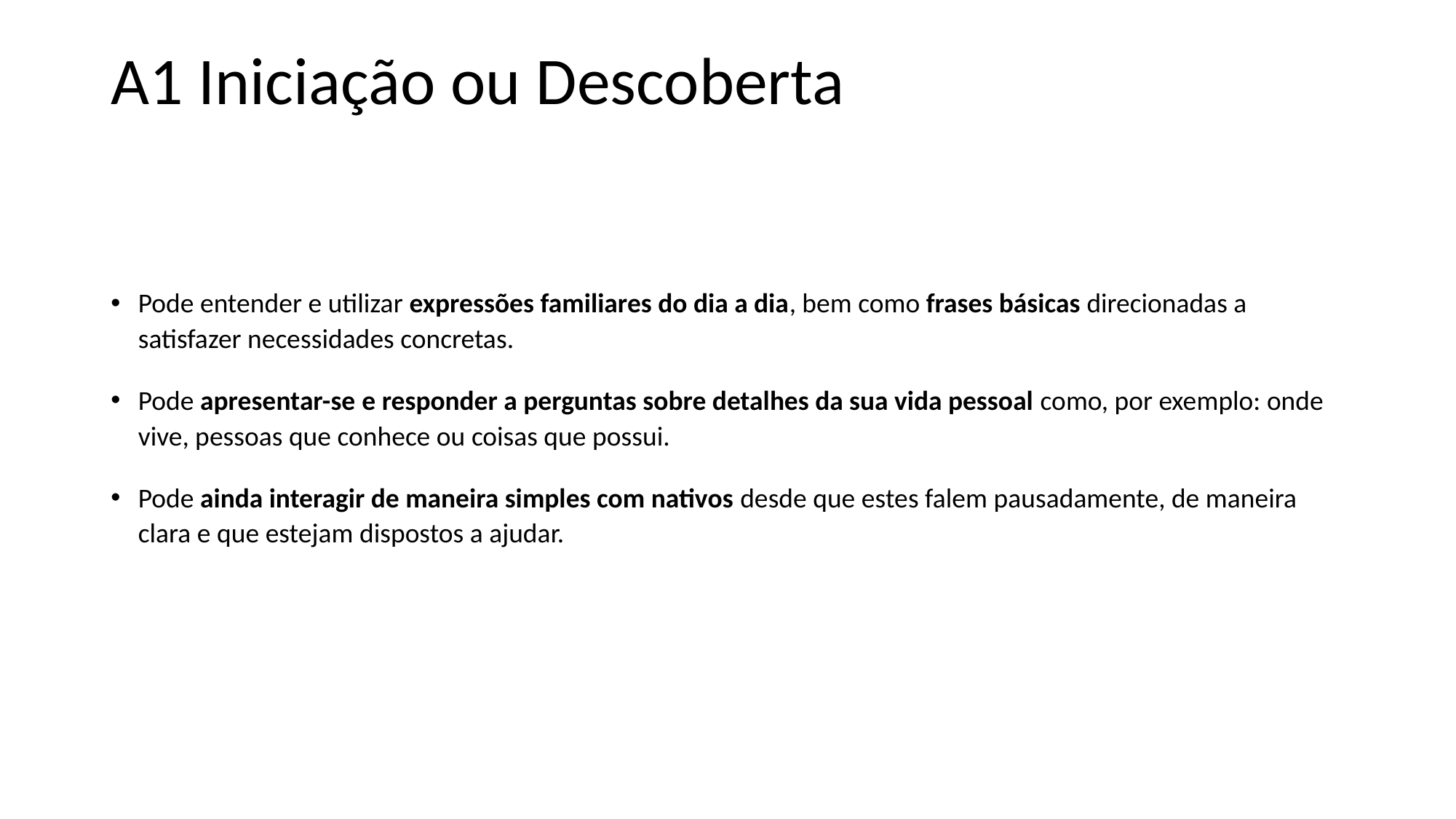

# A1 Iniciação ou Descoberta

Pode entender e utilizar expressões familiares do dia a dia, bem como frases básicas direcionadas a satisfazer necessidades concretas.
Pode apresentar-se e responder a perguntas sobre detalhes da sua vida pessoal como, por exemplo: onde vive, pessoas que conhece ou coisas que possui.
Pode ainda interagir de maneira simples com nativos desde que estes falem pausadamente, de maneira clara e que estejam dispostos a ajudar.